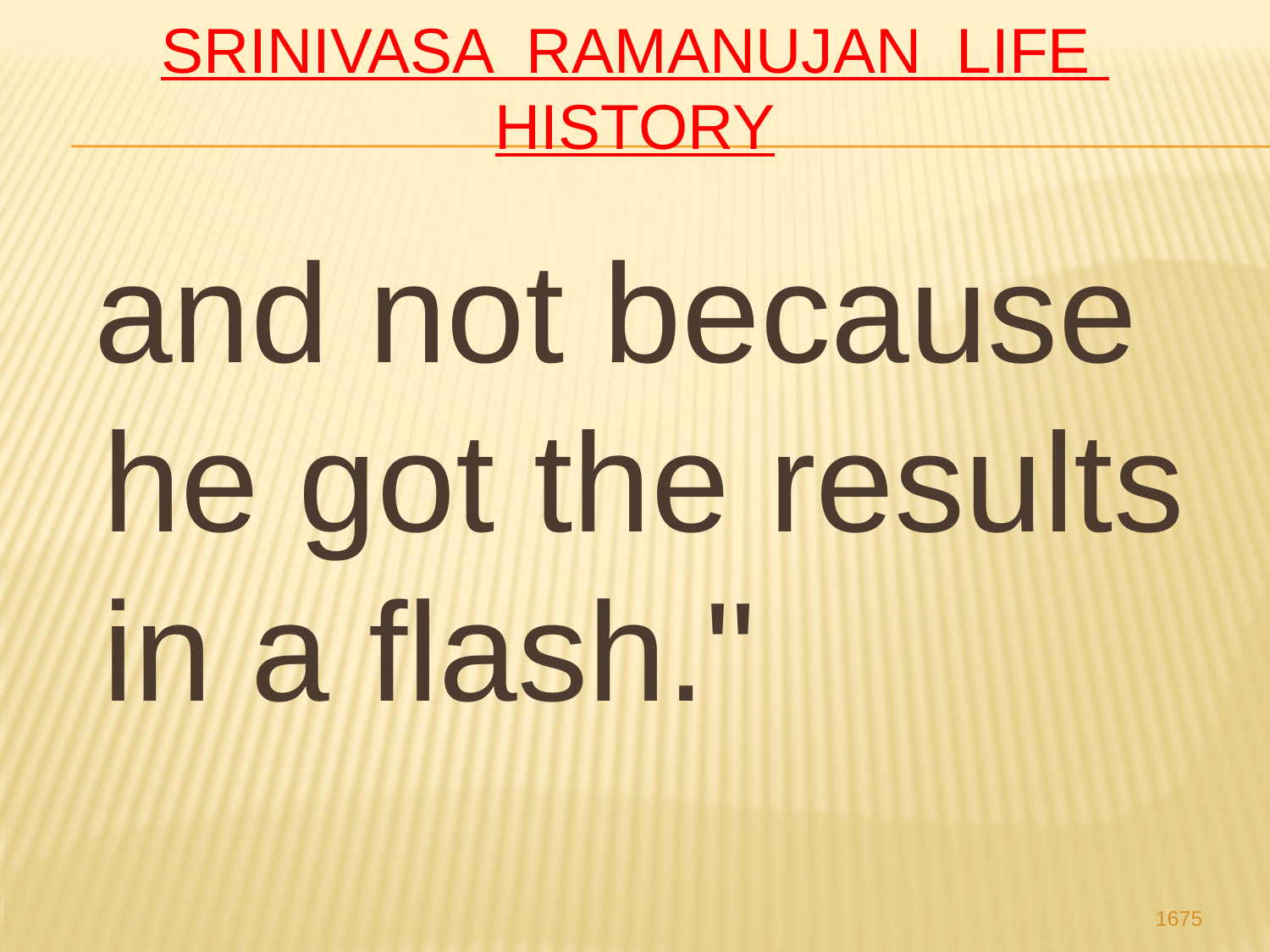

# Srinivasa  Ramanujan  life  history
 and not because he got the results in a flash."
1675